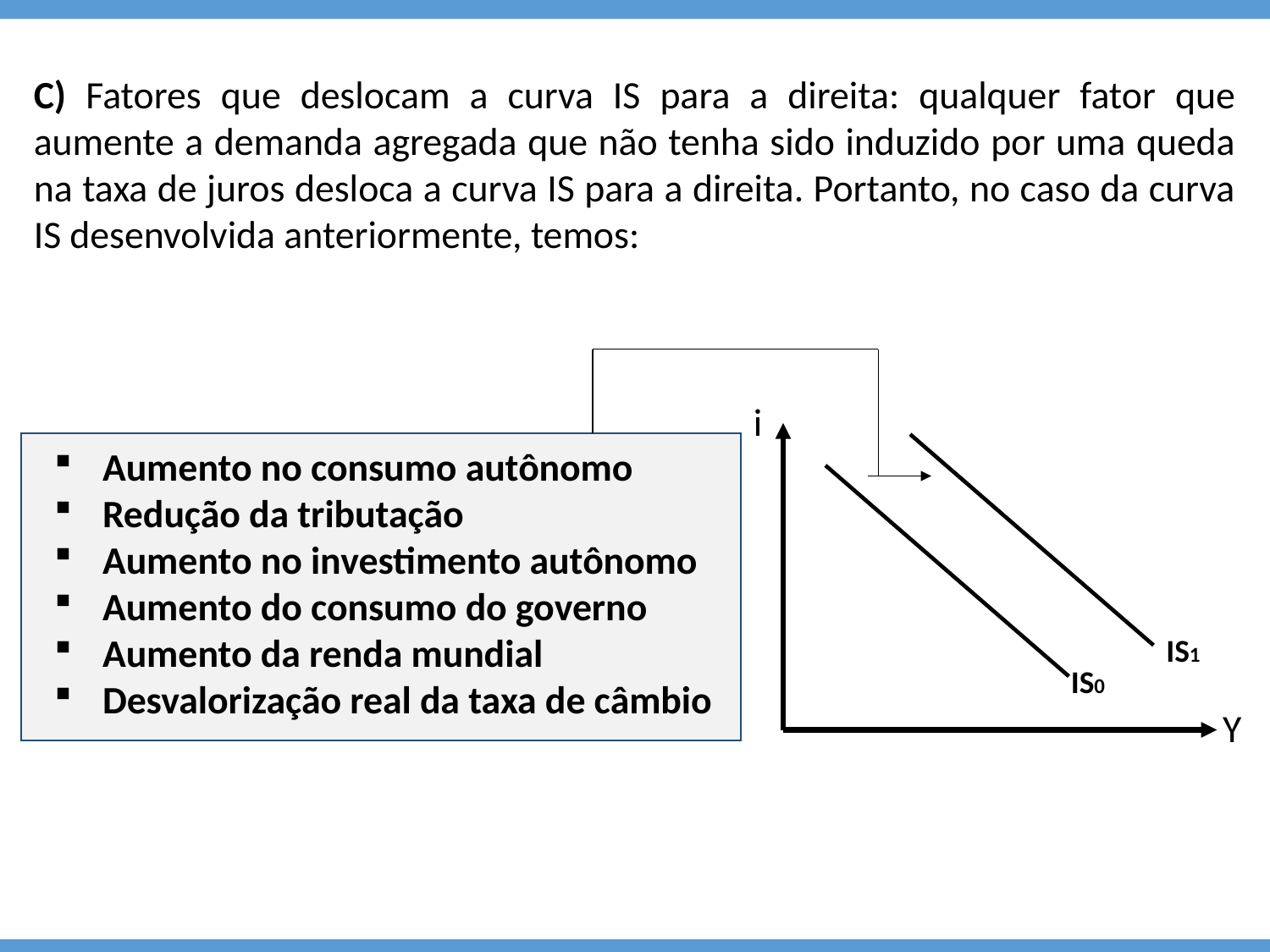

C) Fatores que deslocam a curva IS para a direita: qualquer fator que aumente a demanda agregada que não tenha sido induzido por uma queda na taxa de juros desloca a curva IS para a direita. Portanto, no caso da curva IS desenvolvida anteriormente, temos:
i

Aumento no consumo autônomo
Redução da tributação
Aumento no investimento autônomo
Aumento do consumo do governo
Aumento da renda mundial
Desvalorização real da taxa de câmbio

IS1
IS0
Y